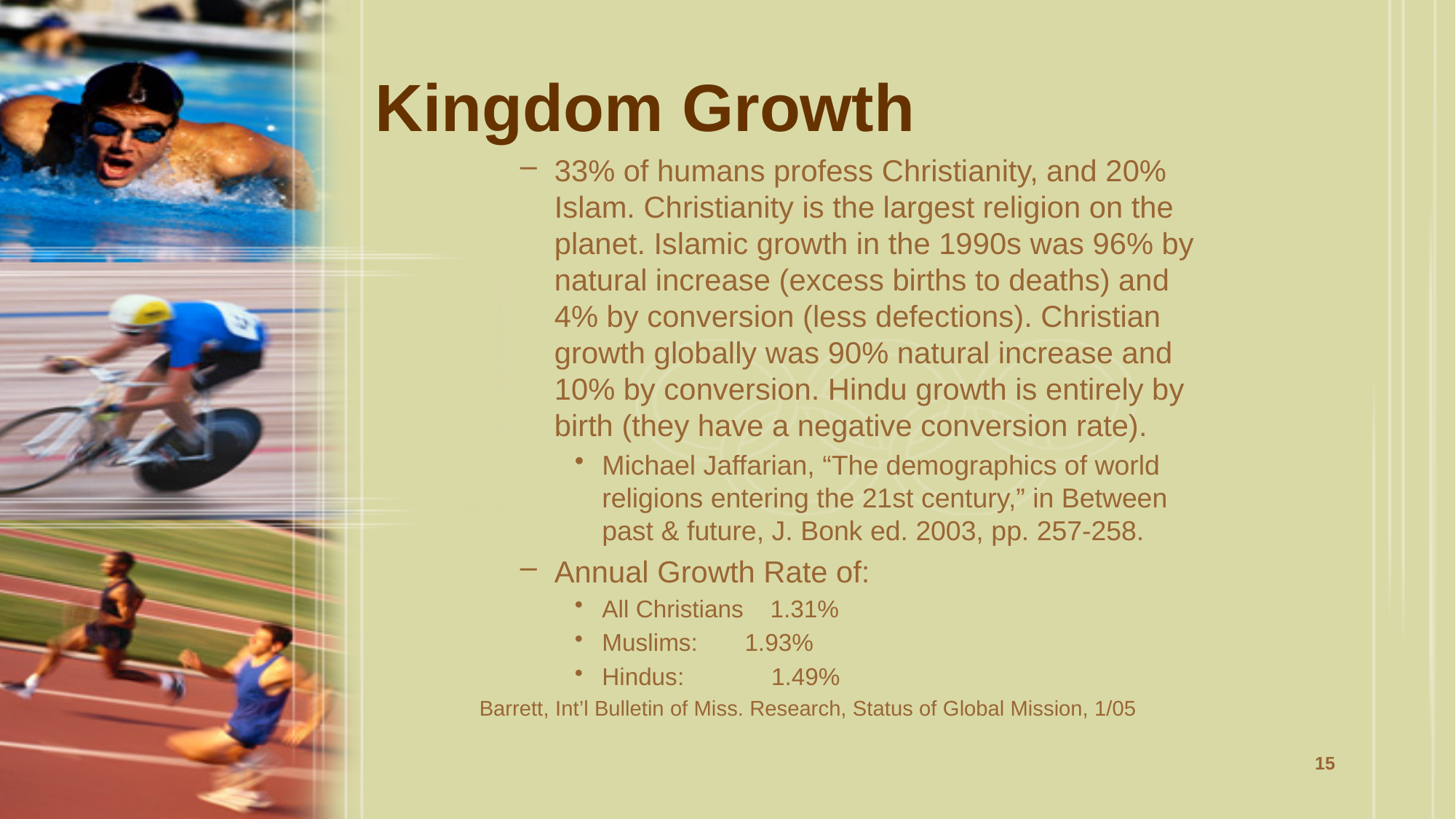

# Kingdom Growth
33% of humans profess Christianity, and 20% Islam. Christianity is the largest religion on the planet. Islamic growth in the 1990s was 96% by natural increase (excess births to deaths) and 4% by conversion (less defections). Christian growth globally was 90% natural increase and 10% by conversion. Hindu growth is entirely by birth (they have a negative conversion rate).
Michael Jaffarian, “The demographics of world religions entering the 21st century,” in Between past & future, J. Bonk ed. 2003, pp. 257-258.
Annual Growth Rate of:
All Christians    1.31%
Muslims:	     1.93%
Hindus:             1.49%
Barrett, Int’l Bulletin of Miss. Research, Status of Global Mission, 1/05

15